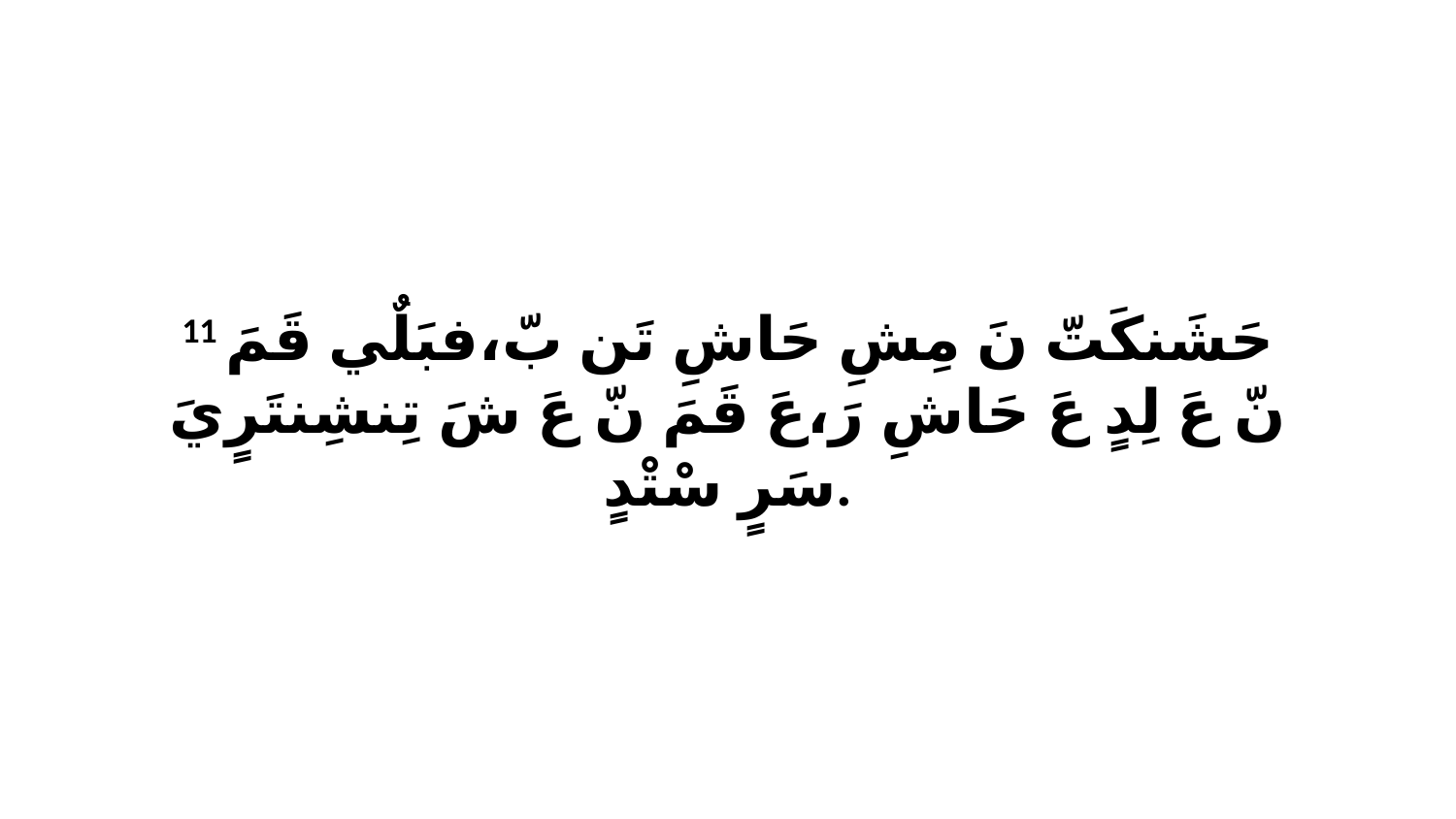

11 حَشَنكَتّ نَ مِشِ حَاشِ تَن بّ،فبَلٌي قَمَ نّ عَ لِدٍ عَ حَاشِ رَ،عَ قَمَ نّ عَ شَ تِنشِنتَرٍيَ سَرٍ سْتْدٍ.